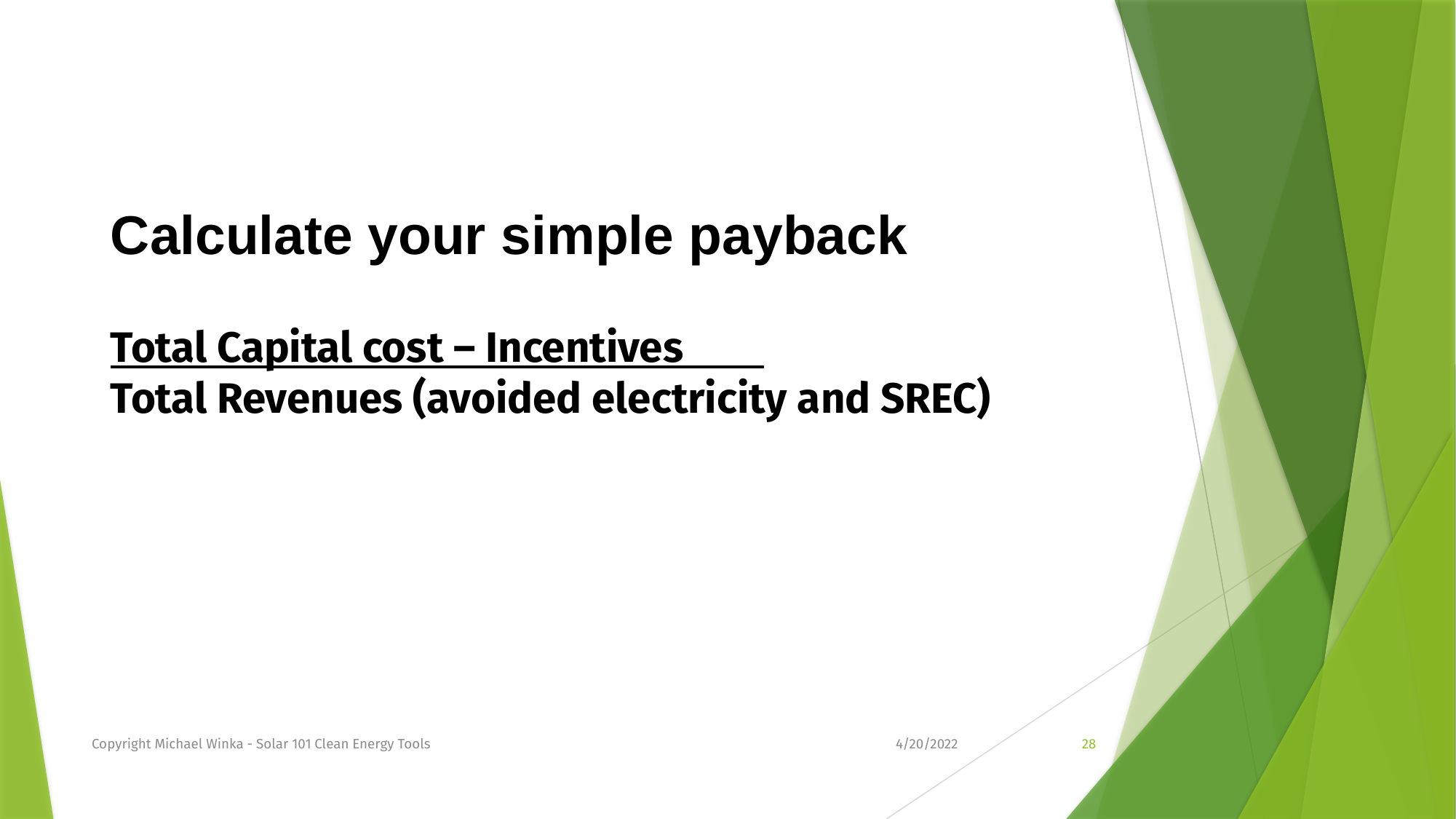

Calculate your simple payback

Total Capital cost – Incentives
Total Revenues (avoided electricity and SREC)

Copyright Michael Winka - Solar 101 Clean Energy Tools
4/20/2022
28